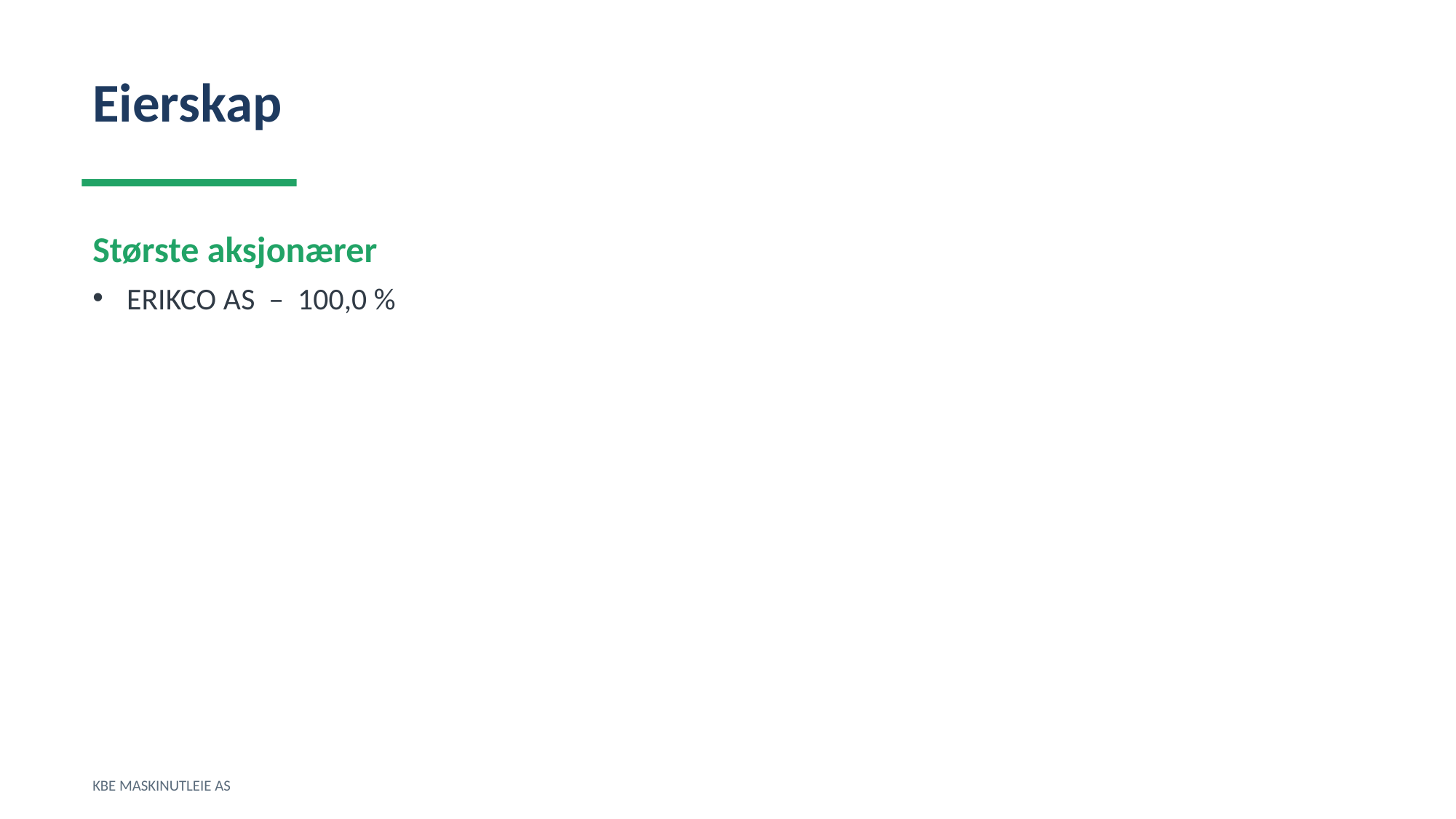

Eierskap

Største aksjonærer
ERIKCO AS  –  100,0 %
KBE MASKINUTLEIE AS